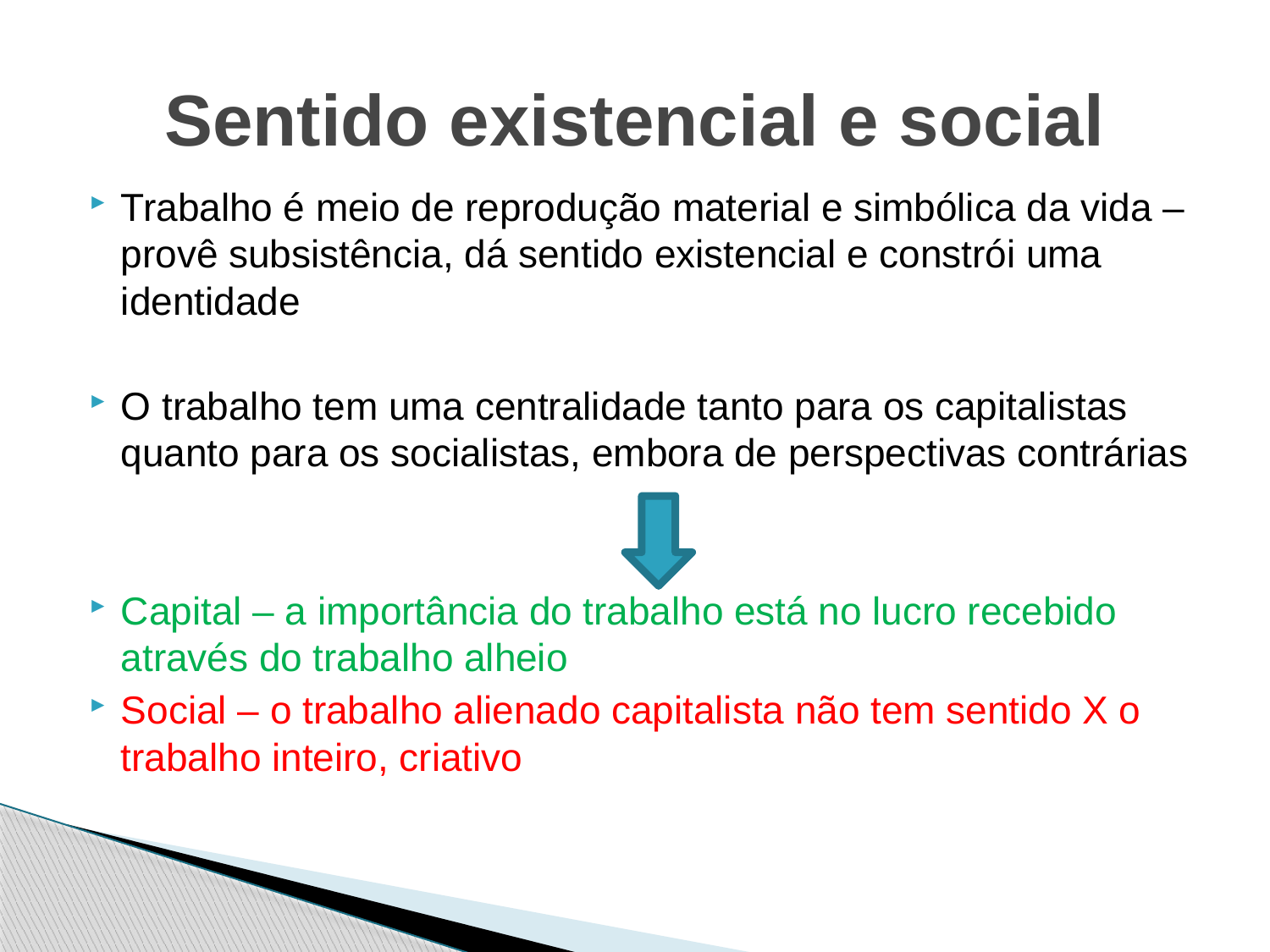

# Sentido existencial e social
Trabalho é meio de reprodução material e simbólica da vida – provê subsistência, dá sentido existencial e constrói uma identidade

O trabalho tem uma centralidade tanto para os capitalistas quanto para os socialistas, embora de perspectivas contrárias

Capital – a importância do trabalho está no lucro recebido através do trabalho alheio
Social – o trabalho alienado capitalista não tem sentido X o trabalho inteiro, criativo